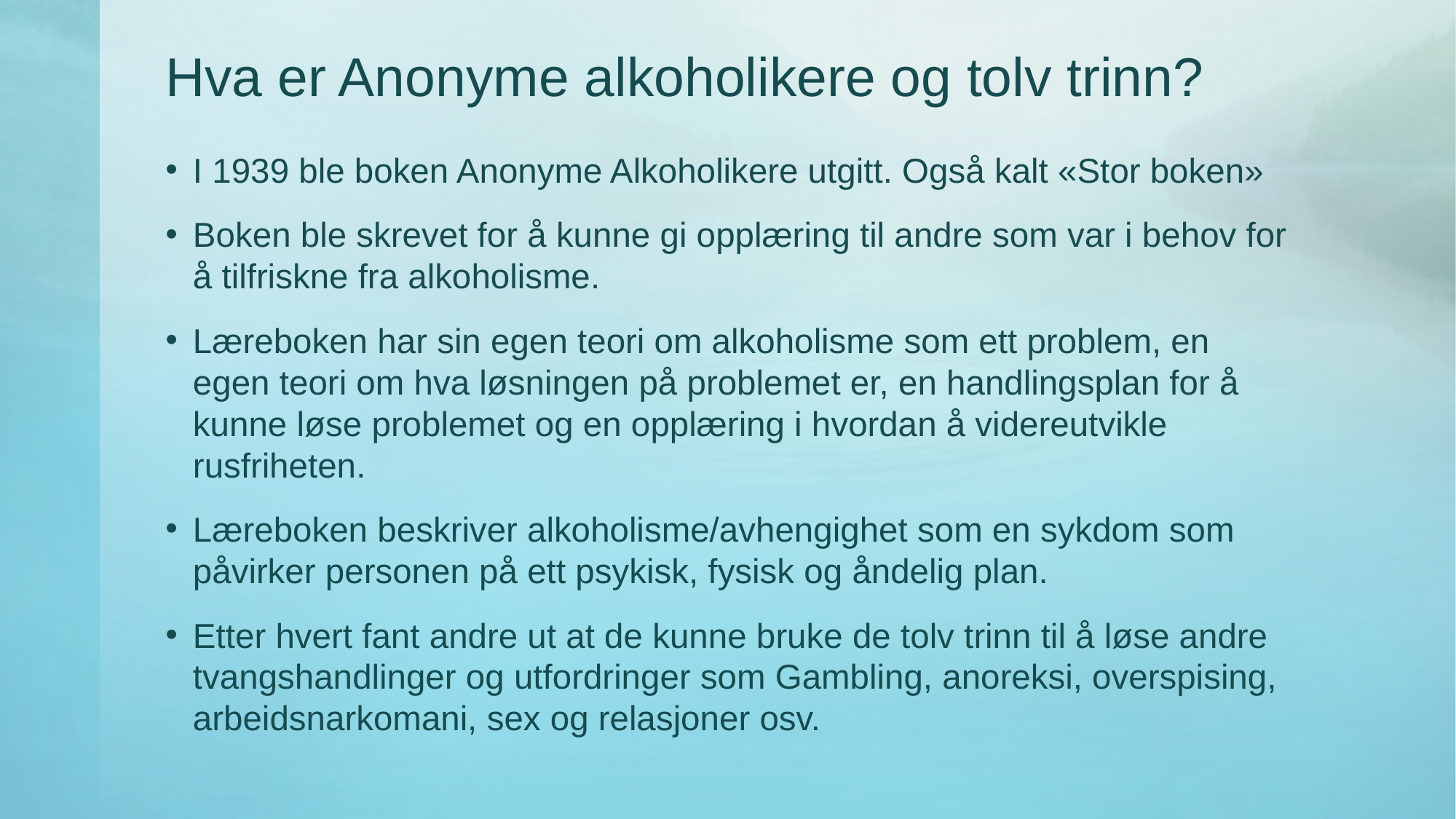

# Hva er Anonyme alkoholikere og tolv trinn?
I 1939 ble boken Anonyme Alkoholikere utgitt. Også kalt «Stor boken»
Boken ble skrevet for å kunne gi opplæring til andre som var i behov for å tilfriskne fra alkoholisme.
Læreboken har sin egen teori om alkoholisme som ett problem, en egen teori om hva løsningen på problemet er, en handlingsplan for å kunne løse problemet og en opplæring i hvordan å videreutvikle rusfriheten.
Læreboken beskriver alkoholisme/avhengighet som en sykdom som påvirker personen på ett psykisk, fysisk og åndelig plan.
Etter hvert fant andre ut at de kunne bruke de tolv trinn til å løse andre tvangshandlinger og utfordringer som Gambling, anoreksi, overspising, arbeidsnarkomani, sex og relasjoner osv.